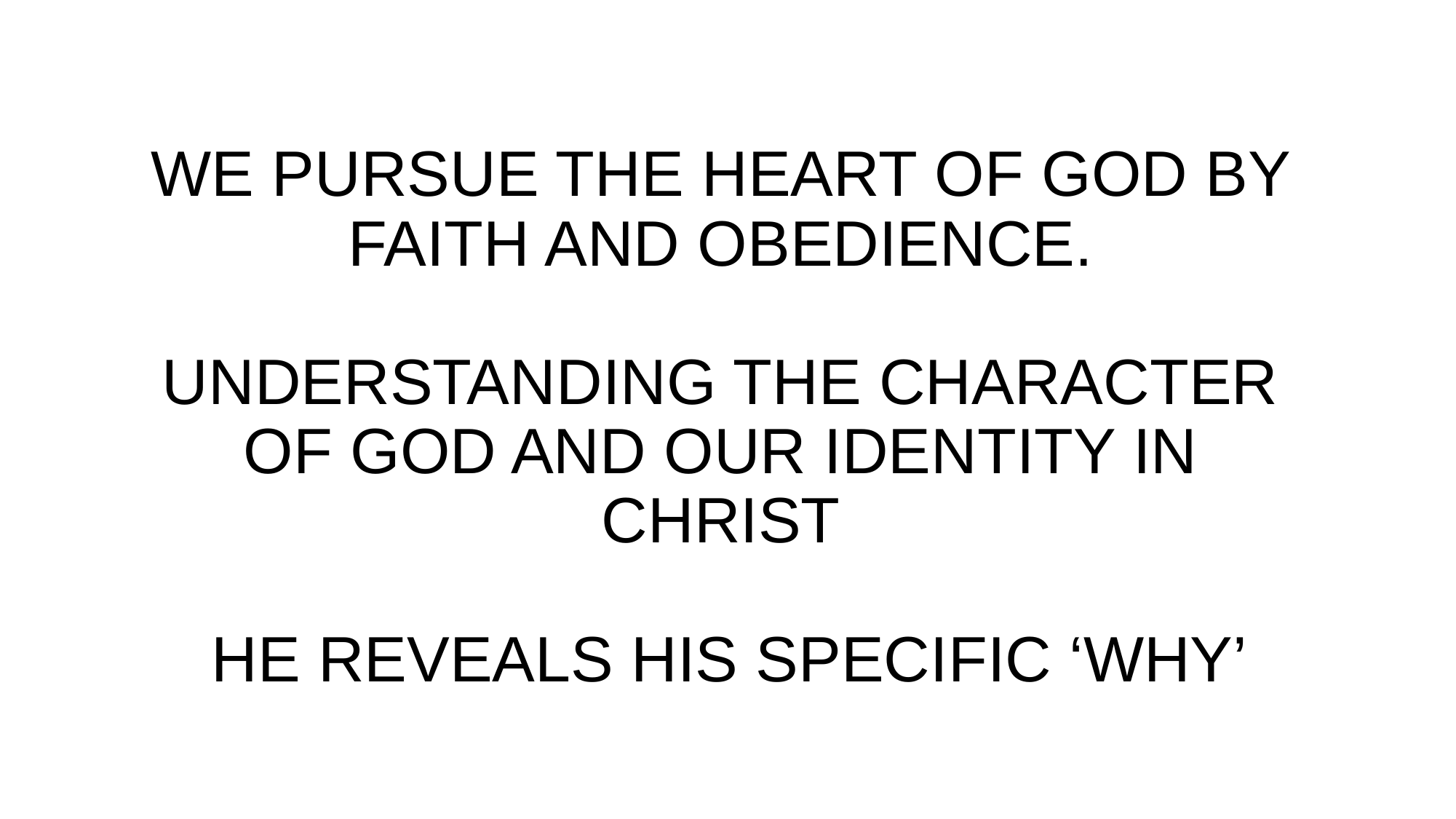

# WE PURSUE THE HEART OF GOD BY FAITH AND OBEDIENCE. UNDERSTANDING THE CHARACTER OF GOD AND OUR IDENTITY IN CHRIST HE REVEALS HIS SPECIFIC ‘WHY’